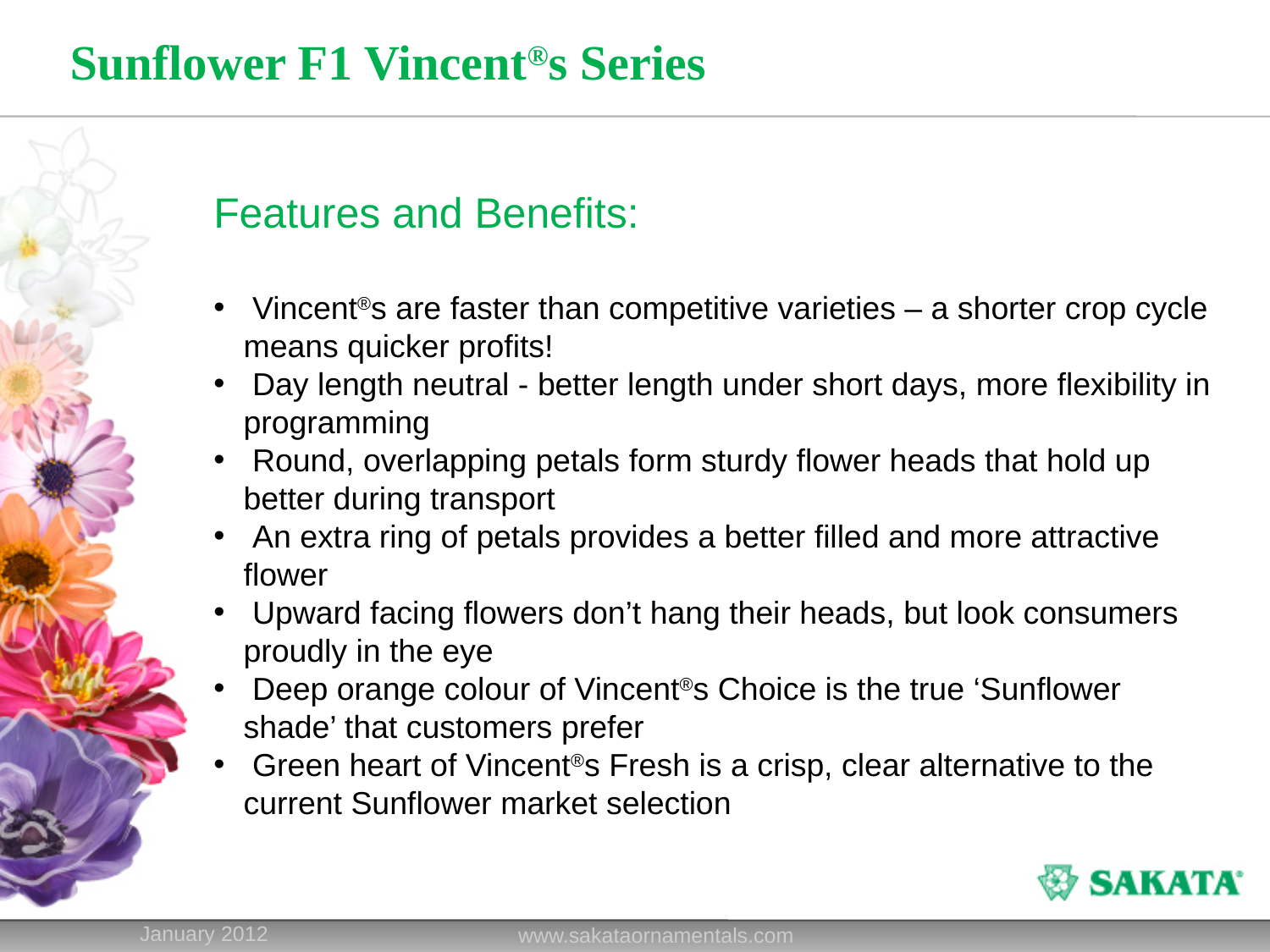

# Sunflower F1 Vincent®s Series
Features and Benefits:

 Vincent®s are faster than competitive varieties – a shorter crop cycle means quicker profits!
 Day length neutral - better length under short days, more flexibility in programming
 Round, overlapping petals form sturdy flower heads that hold up better during transport
 An extra ring of petals provides a better filled and more attractive flower
 Upward facing flowers don’t hang their heads, but look consumers proudly in the eye
 Deep orange colour of Vincent®s Choice is the true ‘Sunflower shade’ that customers prefer
 Green heart of Vincent®s Fresh is a crisp, clear alternative to the current Sunflower market selection

January 2012
www.sakataornamentals.com